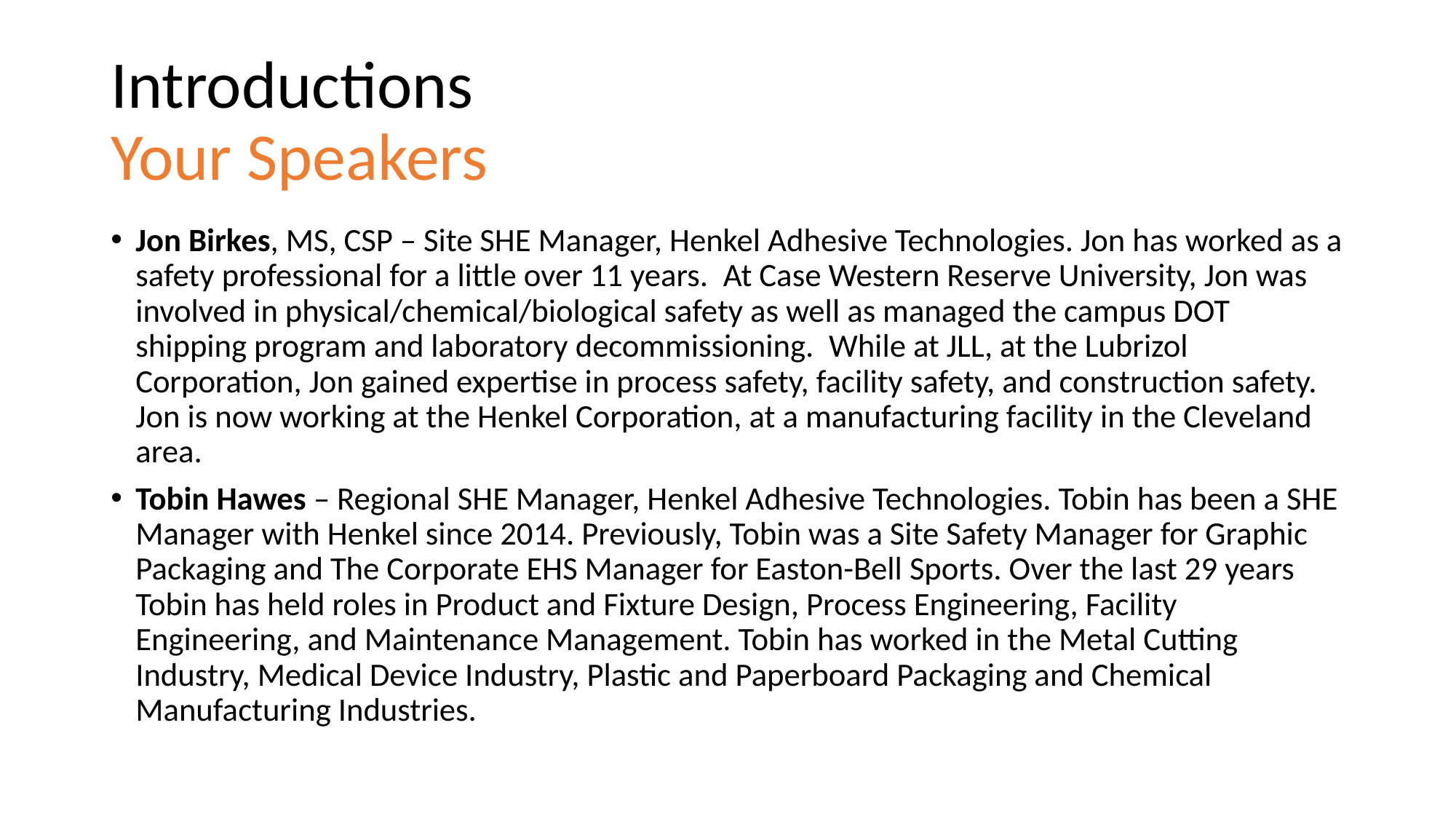

# Introductions Your Speakers
Jon Birkes, MS, CSP – Site SHE Manager, Henkel Adhesive Technologies. Jon has worked as a safety professional for a little over 11 years.  At Case Western Reserve University, Jon was involved in physical/chemical/biological safety as well as managed the campus DOT shipping program and laboratory decommissioning.  While at JLL, at the Lubrizol Corporation, Jon gained expertise in process safety, facility safety, and construction safety.  Jon is now working at the Henkel Corporation, at a manufacturing facility in the Cleveland area.
Tobin Hawes – Regional SHE Manager, Henkel Adhesive Technologies. Tobin has been a SHE Manager with Henkel since 2014. Previously, Tobin was a Site Safety Manager for Graphic Packaging and The Corporate EHS Manager for Easton-Bell Sports. Over the last 29 years Tobin has held roles in Product and Fixture Design, Process Engineering, Facility Engineering, and Maintenance Management. Tobin has worked in the Metal Cutting Industry, Medical Device Industry, Plastic and Paperboard Packaging and Chemical Manufacturing Industries.